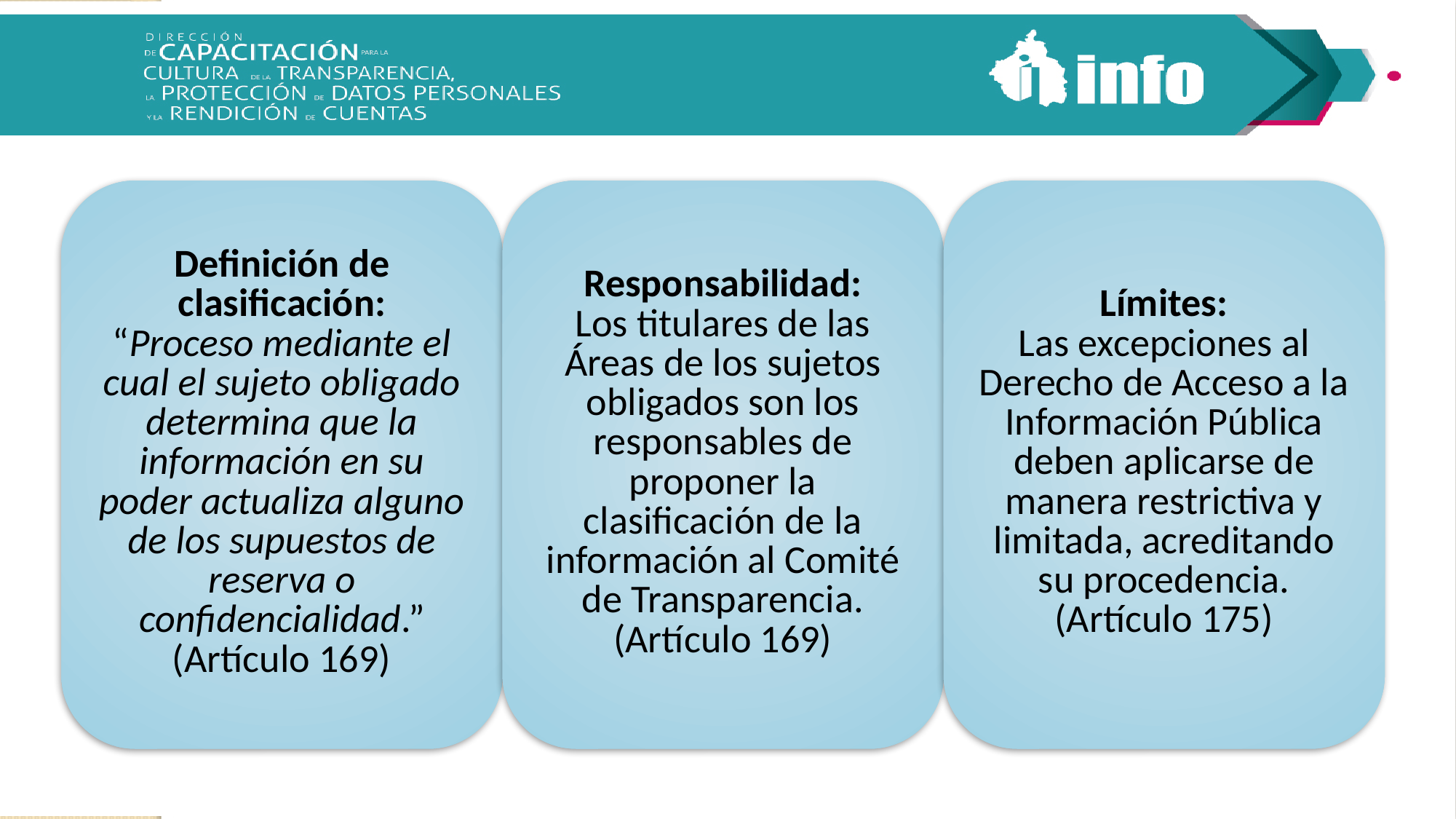

Definición de clasificación:
“Proceso mediante el cual el sujeto obligado determina que la información en su poder actualiza alguno de los supuestos de reserva o confidencialidad.”
(Artículo 169)
Responsabilidad:
Los titulares de las Áreas de los sujetos obligados son los responsables de proponer la clasificación de la información al Comité de Transparencia. (Artículo 169)
Límites:
Las excepciones al Derecho de Acceso a la Información Pública deben aplicarse de manera restrictiva y limitada, acreditando su procedencia.
(Artículo 175)